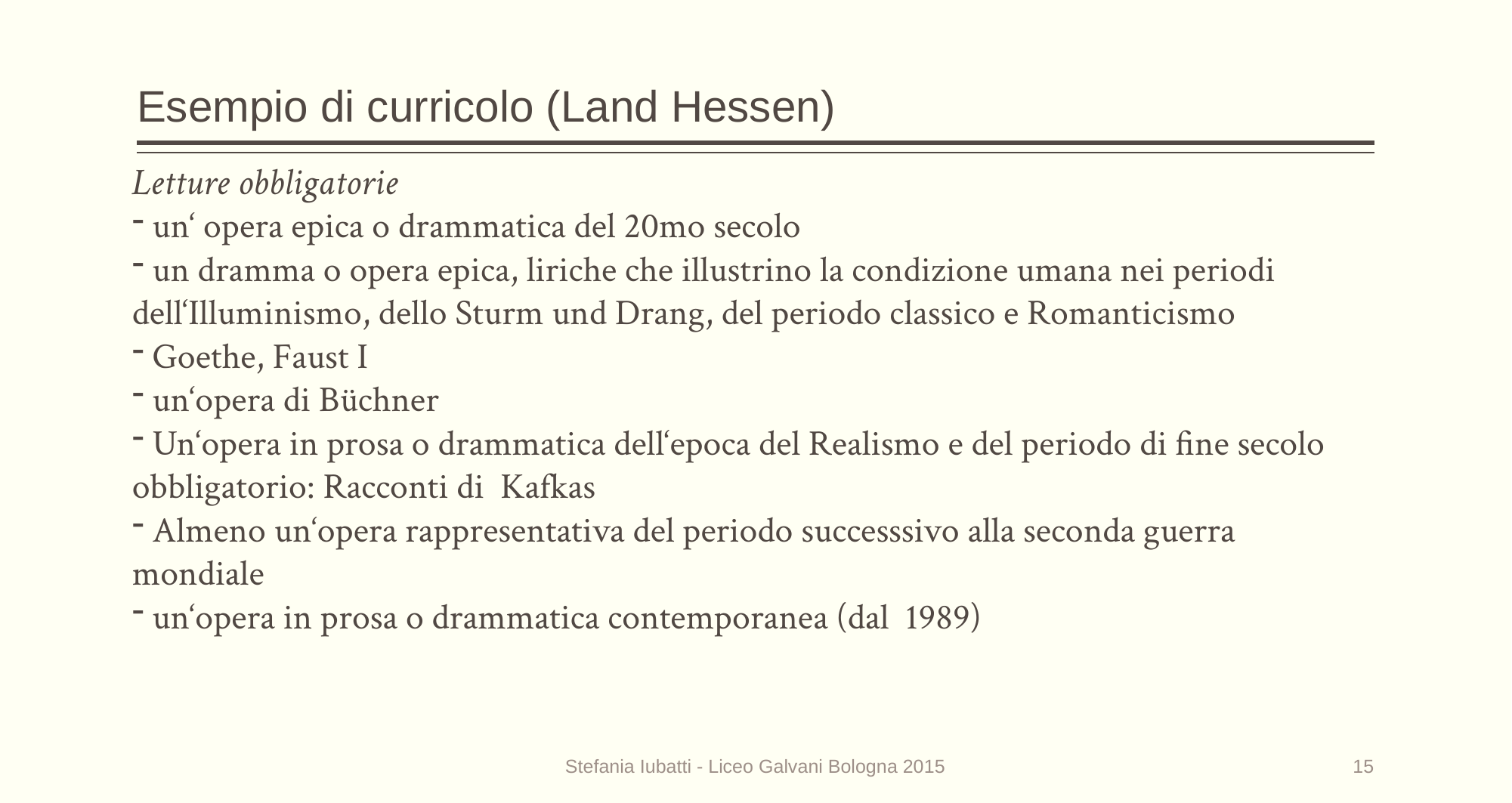

# Esempio di curricolo (Land Hessen)
Letture obbligatorie
 un‘ opera epica o drammatica del 20mo secolo
 un dramma o opera epica, liriche che illustrino la condizione umana nei periodi dell‘Illuminismo, dello Sturm und Drang, del periodo classico e Romanticismo
 Goethe, Faust I
 un‘opera di Büchner
 Un‘opera in prosa o drammatica dell‘epoca del Realismo e del periodo di fine secolo obbligatorio: Racconti di  Kafkas
 Almeno un‘opera rappresentativa del periodo successsivo alla seconda guerra mondiale
 un‘opera in prosa o drammatica contemporanea (dal  1989)

Stefania Iubatti - Liceo Galvani Bologna 2015
15